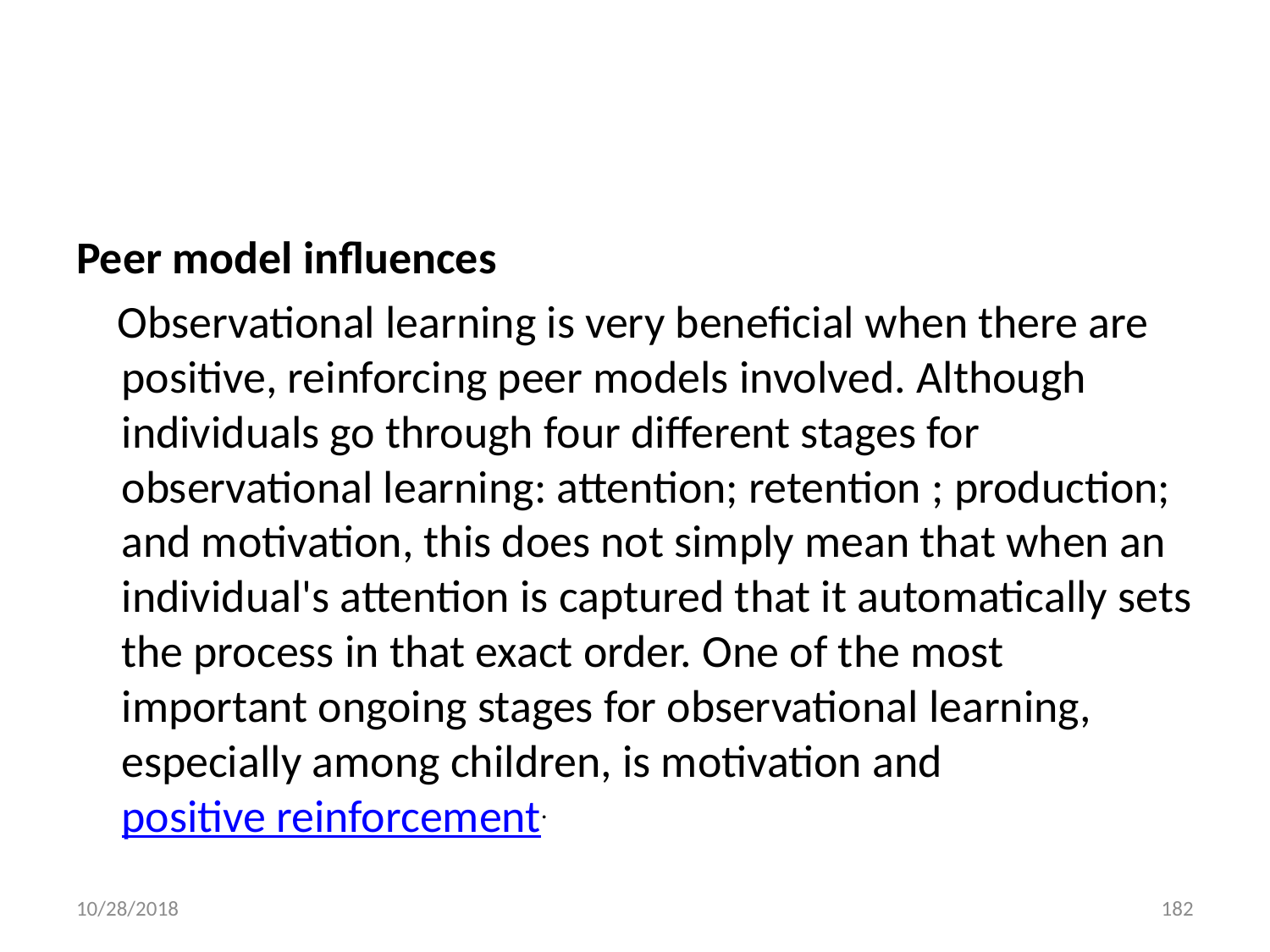

#
Peer model influences
    Observational learning is very beneficial when there are positive, reinforcing peer models involved. Although individuals go through four different stages for observational learning: attention; retention ; production; and motivation, this does not simply mean that when an individual's attention is captured that it automatically sets the process in that exact order. One of the most important ongoing stages for observational learning, especially among children, is motivation and positive reinforcement.

10/28/2018
182